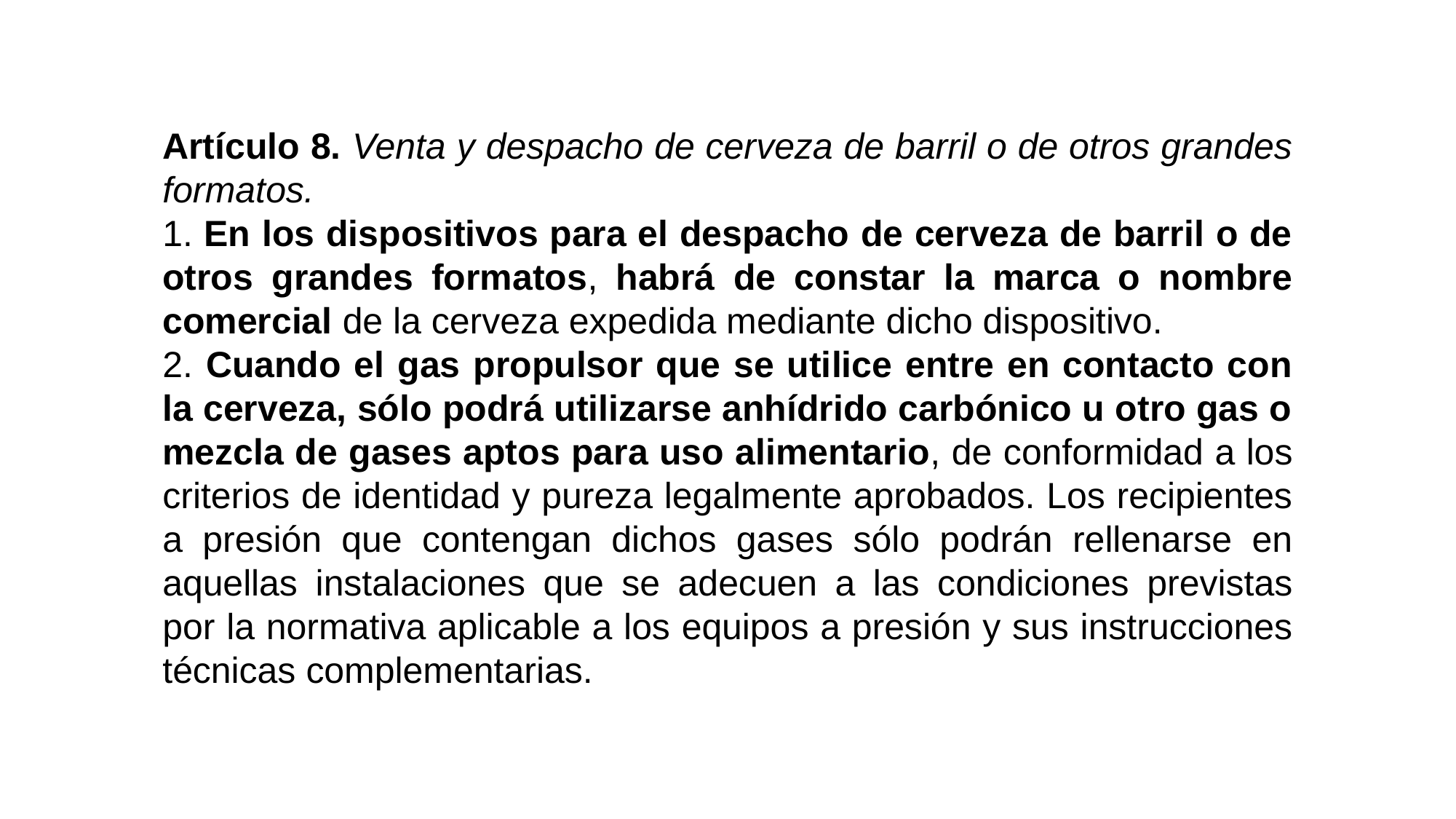

Artículo 8. Venta y despacho de cerveza de barril o de otros grandes formatos.
1. En los dispositivos para el despacho de cerveza de barril o de otros grandes formatos, habrá de constar la marca o nombre comercial de la cerveza expedida mediante dicho dispositivo.
2. Cuando el gas propulsor que se utilice entre en contacto con la cerveza, sólo podrá utilizarse anhídrido carbónico u otro gas o mezcla de gases aptos para uso alimentario, de conformidad a los criterios de identidad y pureza legalmente aprobados. Los recipientes a presión que contengan dichos gases sólo podrán rellenarse en aquellas instalaciones que se adecuen a las condiciones previstas por la normativa aplicable a los equipos a presión y sus instrucciones técnicas complementarias.